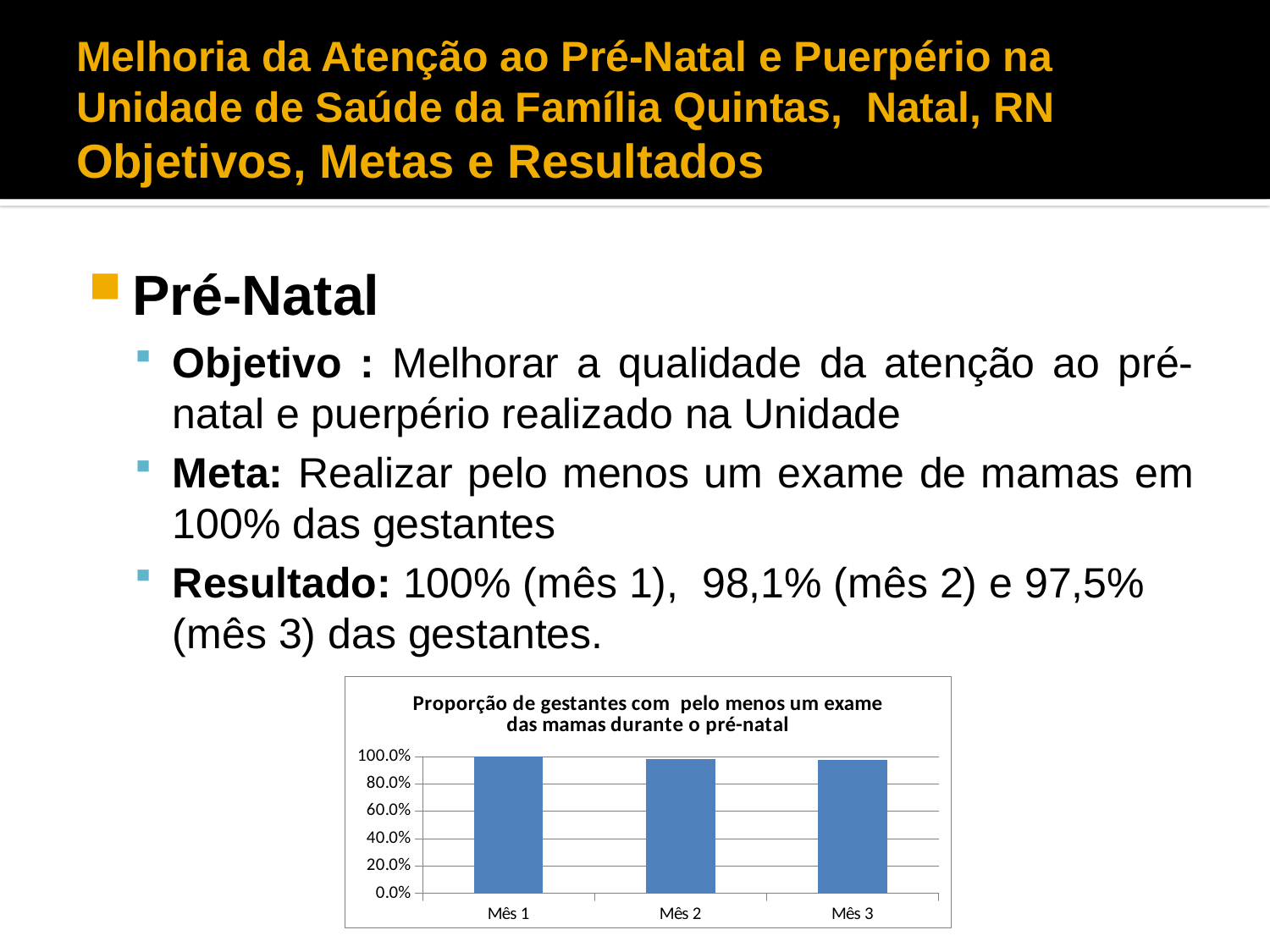

# Melhoria da Atenção ao Pré-Natal e Puerpério na Unidade de Saúde da Família Quintas,  Natal, RN Objetivos, Metas e Resultados
Pré-Natal
Objetivo : Melhorar a qualidade da atenção ao pré-natal e puerpério realizado na Unidade
Meta: Realizar pelo menos um exame de mamas em 100% das gestantes
Resultado: 100% (mês 1),  98,1% (mês 2) e 97,5% (mês 3) das gestantes.

### Chart:

| Category | Proporção de gestantes com  pelo menos um exame das mamas durante o pré-natal |
|---|---|
| Mês 1 | 1.0 |
| Mês 2 | 0.9807692307692307 |
| Mês 3 | 0.975 |